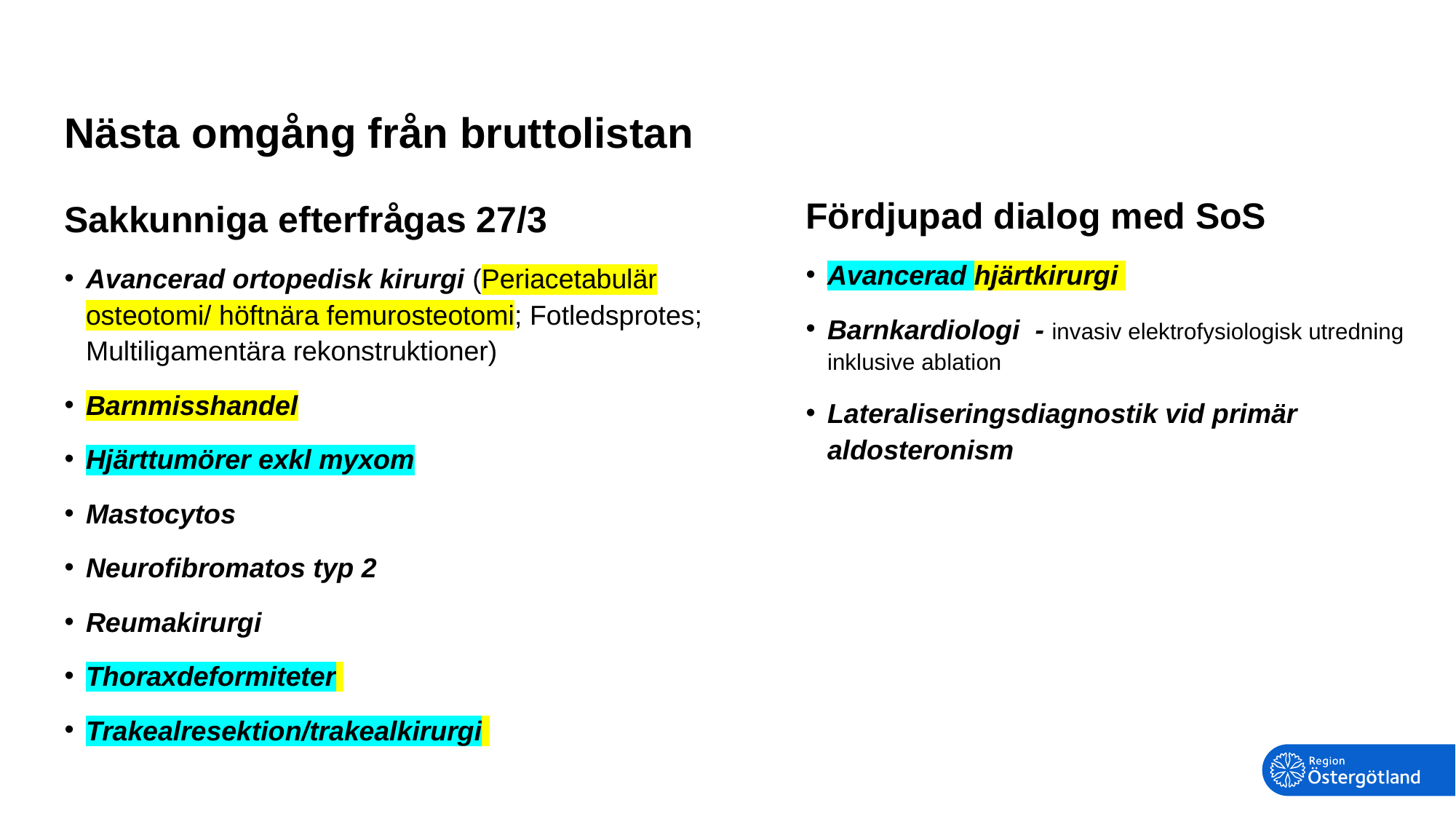

# Nästa omgång från bruttolistan

Fördjupad dialog med SoS
Avancerad hjärtkirurgi
Barnkardiologi  - invasiv elektrofysiologisk utredning inklusive ablation
Lateraliseringsdiagnostik vid primär aldosteronism

Sakkunniga efterfrågas 27/3
Avancerad ortopedisk kirurgi (Periacetabulär osteotomi/ höftnära femurosteotomi; Fotledsprotes; Multiligamentära rekonstruktioner)
Barnmisshandel
Hjärttumörer exkl myxom
Mastocytos
Neurofibromatos typ 2
Reumakirurgi
Thoraxdeformiteter
Trakealresektion/trakealkirurgi